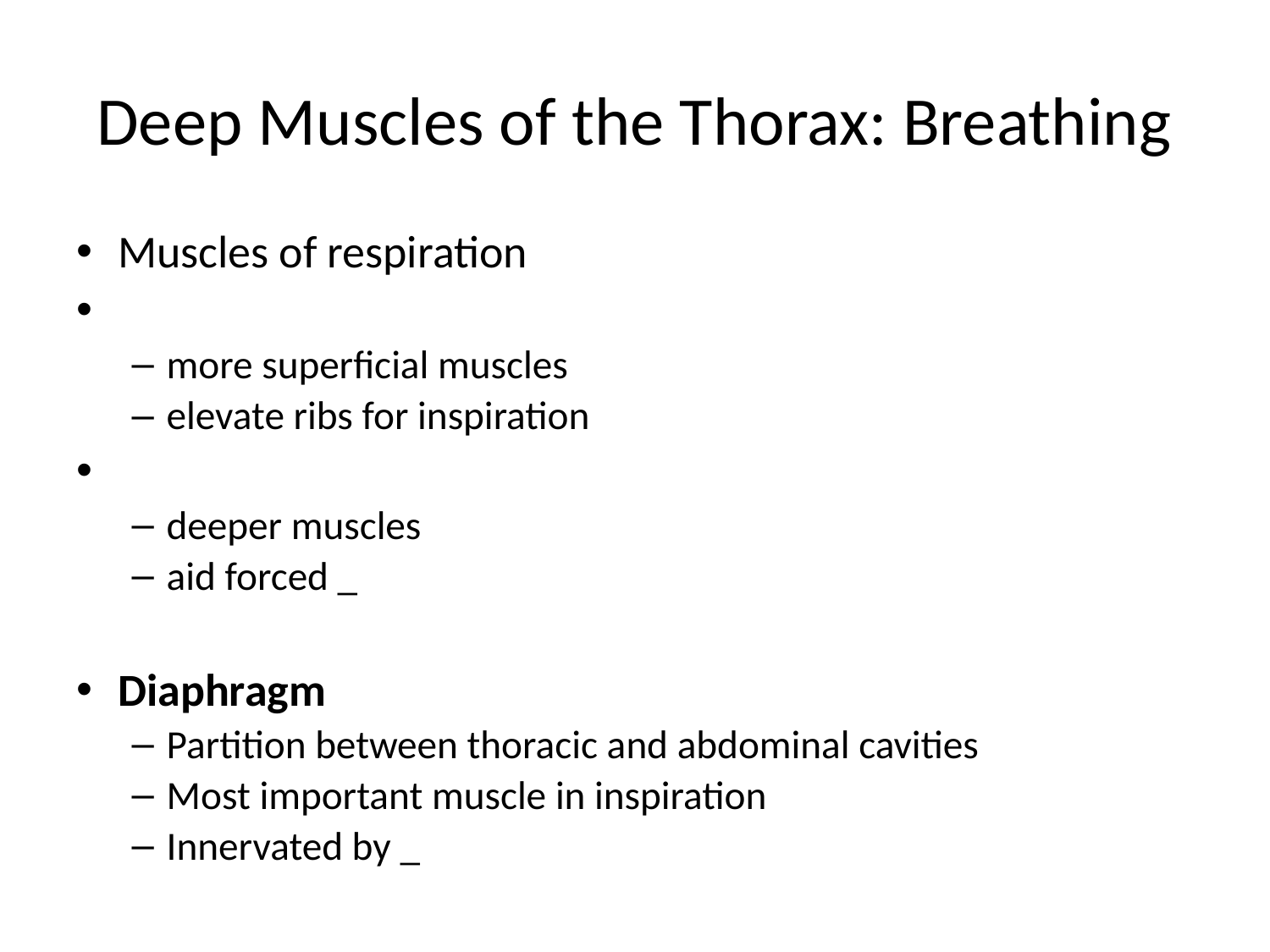

# Deep Muscles of the Thorax: Breathing
Muscles of respiration

more superficial muscles
elevate ribs for inspiration

deeper muscles
aid forced _

Diaphragm
Partition between thoracic and abdominal cavities
Most important muscle in inspiration
Innervated by _